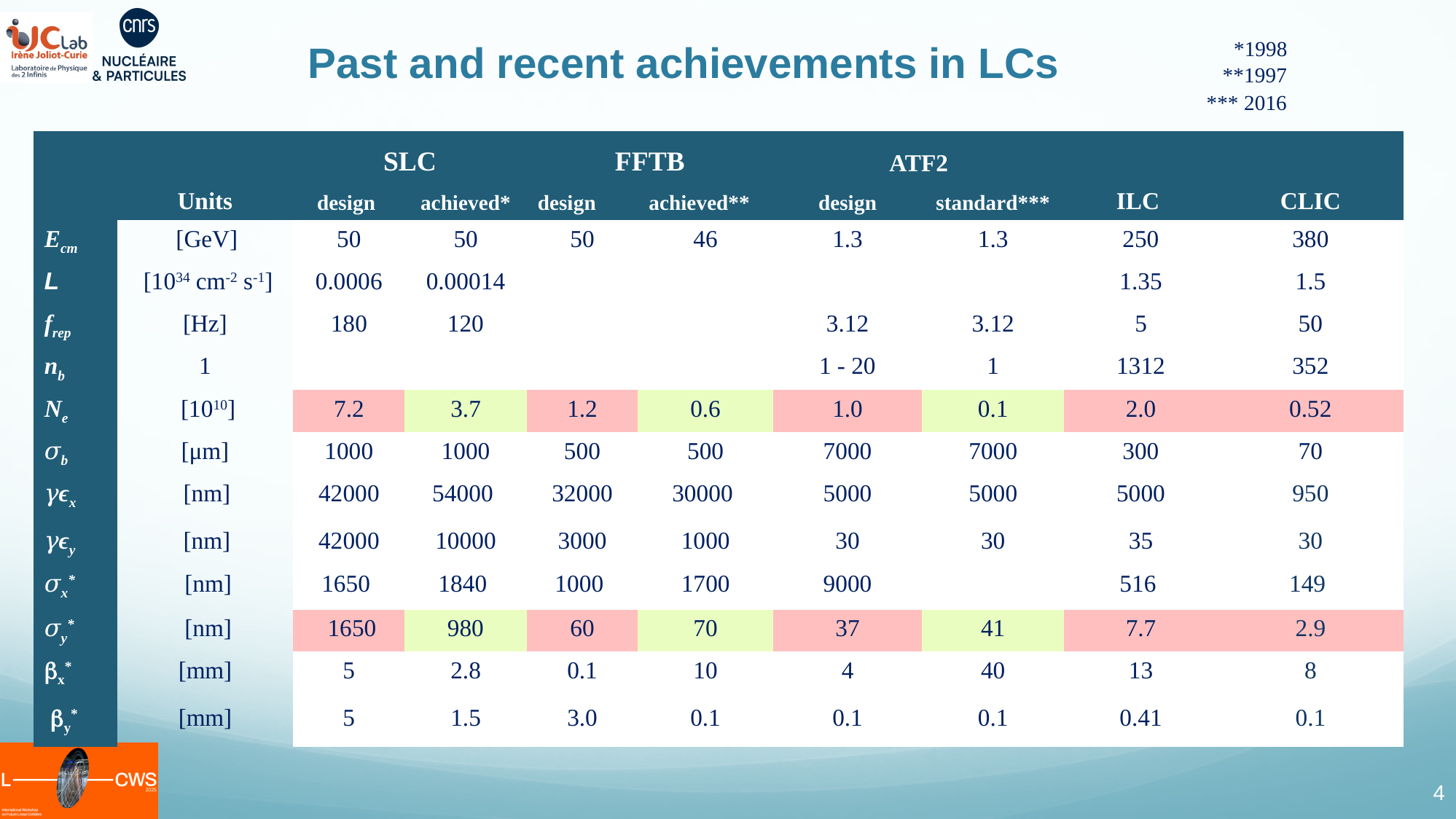

*1998
 Past and recent achievements in LCs
**1997
*** 2016
|  | Units | SLC |  | FFTB |  | ATF2 |  | ILC | CLIC |
| --- | --- | --- | --- | --- | --- | --- | --- | --- | --- |
|  |  | design | achieved\* | design | achieved\*\* | design | standard\*\*\* |  |  |
| Ecm | [GeV] | 50 | 50 | 50 | 46 | 1.3 | 1.3 | 250 | 380 |
| L | [1034 cm-2 s-1] | 0.0006 | 0.00014 |  |  |  |  | 1.35 | 1.5 |
| frep | [Hz] | 180 | 120 |  |  | 3.12 | 3.12 | 5 | 50 |
| nb | 1 |  |  |  |  | 1 - 20 | 1 | 1312 | 352 |
| Ne | [1010] | 7.2 | 3.7 | 1.2 | 0.6 | 1.0 | 0.1 | 2.0 | 0.52 |
| 𝜎b | [μm] | 1000 | 1000 | 500 | 500 | 7000 | 7000 | 300 | 70 |
| 𝛾ϵx | [nm] | 42000 | 54000 | 32000 | 30000 | 5000 | 5000 | 5000 | 950 |
| 𝛾ϵy | [nm] | 42000 | 10000 | 3000 | 1000 | 30 | 30 | 35 | 30 |
| 𝜎x\* | [nm] | 1650 | 1840 | 1000 | 1700 | 9000 |  | 516 | 149 |
| 𝜎y\* | [nm] | 1650 | 980 | 60 | 70 | 37 | 41 | 7.7 | 2.9 |
| βx\* | [mm] | 5 | 2.8 | 0.1 | 10 | 4 | 40 | 13 | 8 |
| βy\* | [mm] | 5 | 1.5 | 3.0 | 0.1 | 0.1 | 0.1 | 0.41 | 0.1 |

4